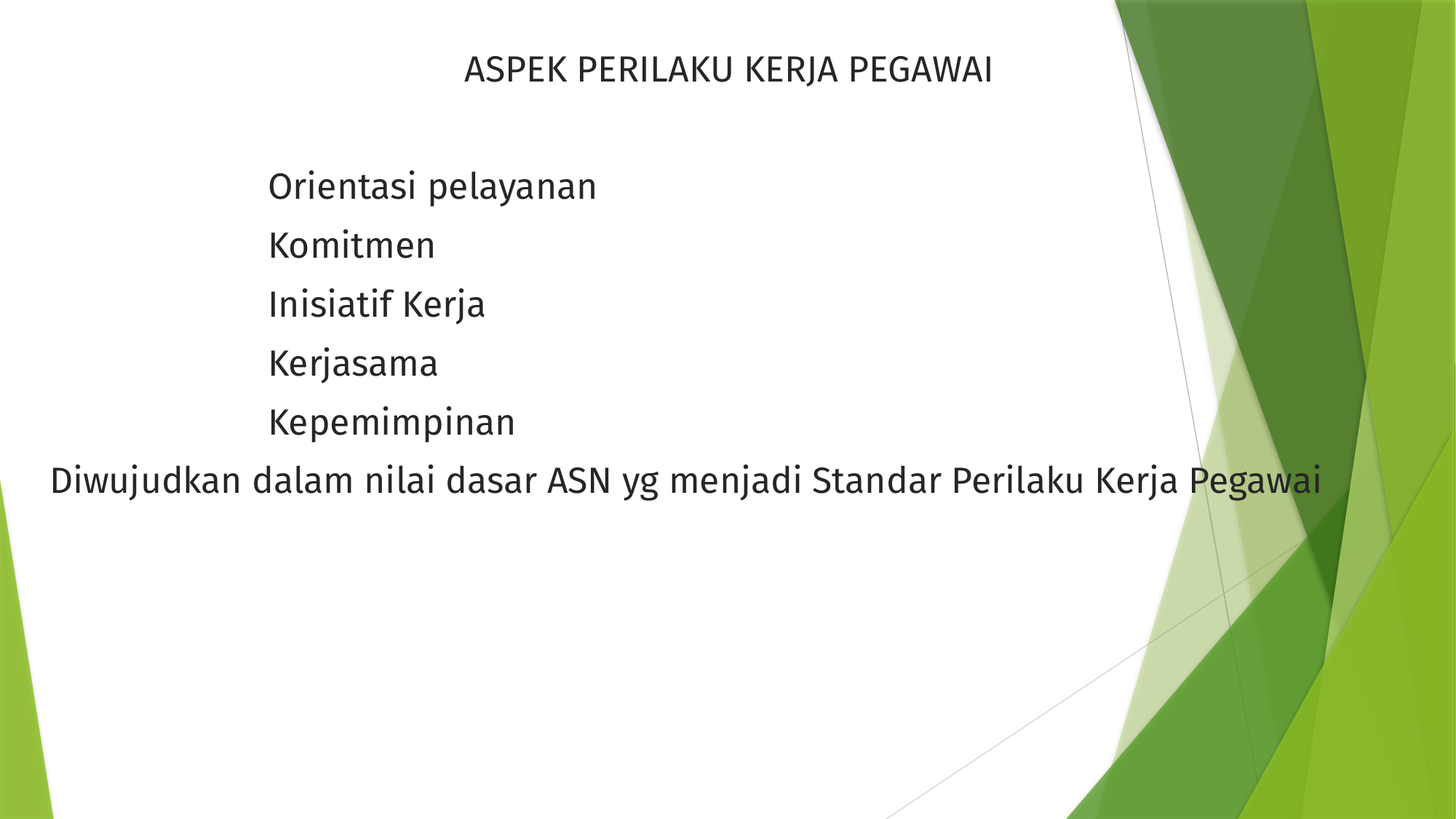

ASPEK PERILAKU KERJA PEGAWAI

		Orientasi pelayanan
		Komitmen
		Inisiatif Kerja
		Kerjasama
		Kepemimpinan
Diwujudkan dalam nilai dasar ASN yg menjadi Standar Perilaku Kerja Pegawai